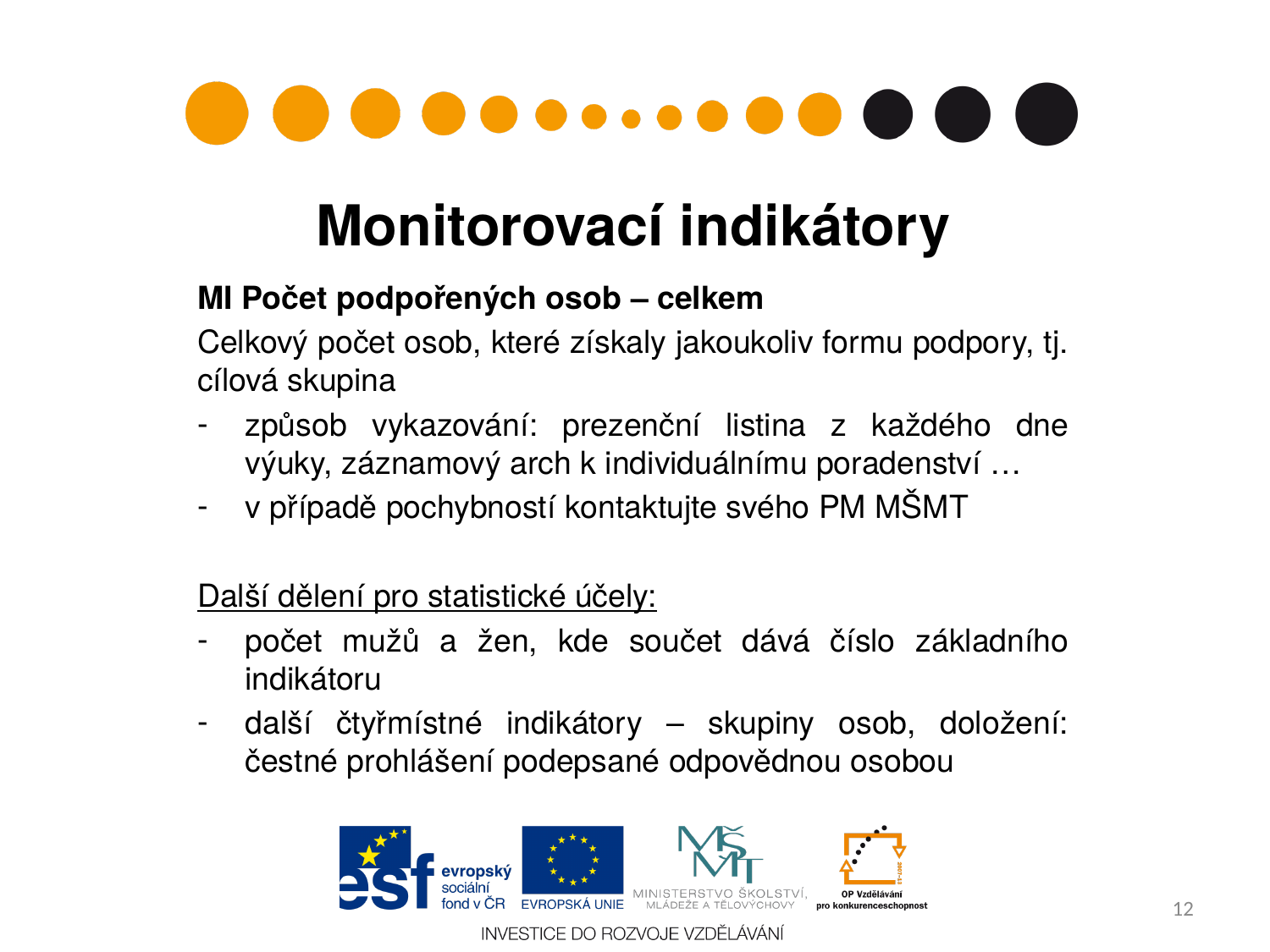

# Monitorovací indikátory
MI Počet podpořených osob – celkem
Celkový počet osob, které získaly jakoukoliv formu podpory, tj. cílová skupina
způsob vykazování: prezenční listina z každého dne výuky, záznamový arch k individuálnímu poradenství …
v případě pochybností kontaktujte svého PM MŠMT

Další dělení pro statistické účely:
počet mužů a žen, kde součet dává číslo základního indikátoru
další čtyřmístné indikátory – skupiny osob, doložení: čestné prohlášení podepsané odpovědnou osobou

12